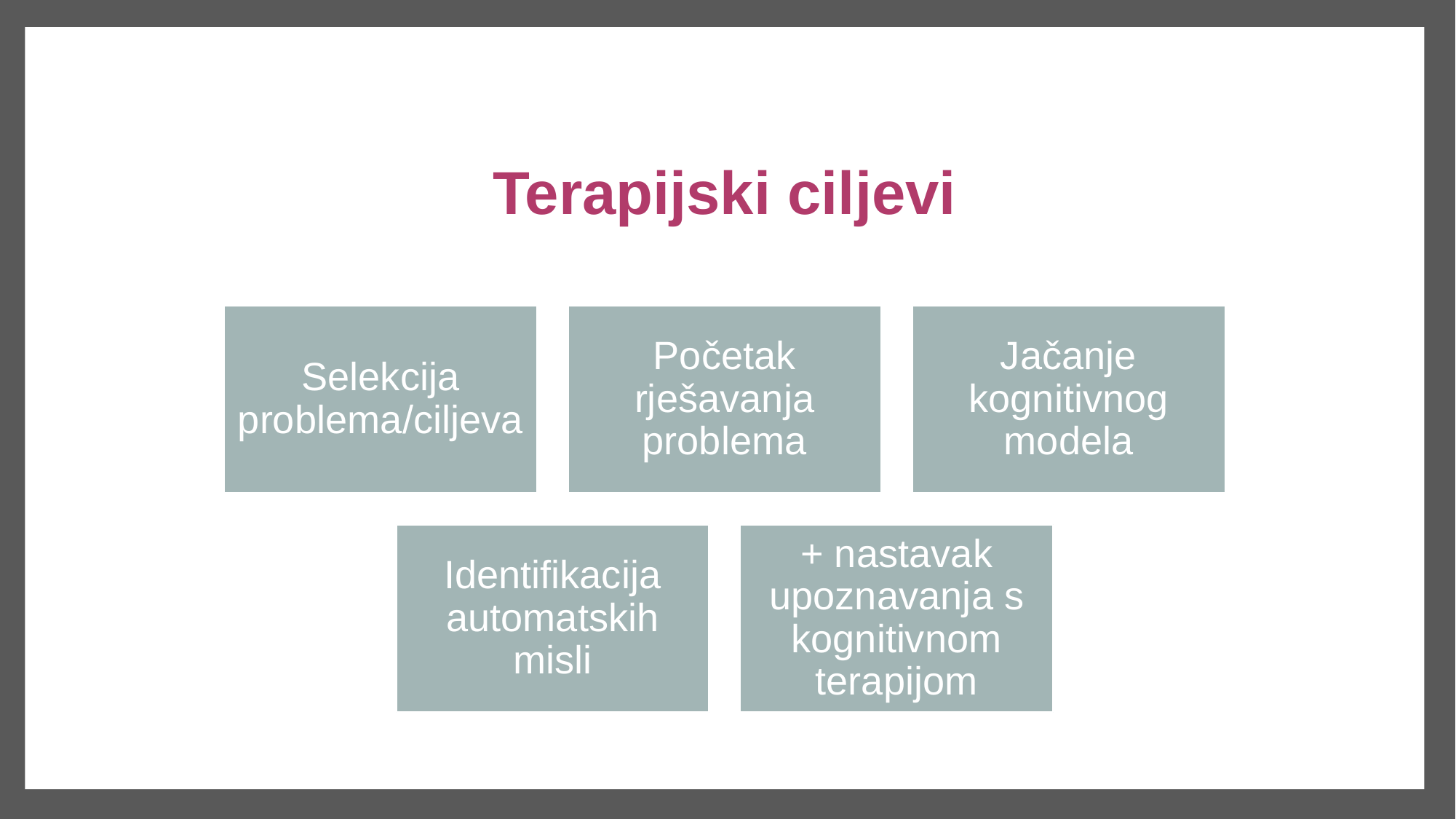

# Terapijski ciljevi
Selekcija problema/ciljeva
Početak rješavanja problema
Jačanje kognitivnog modela
Identifikacija automatskih misli
+ nastavak upoznavanja s kognitivnom terapijom